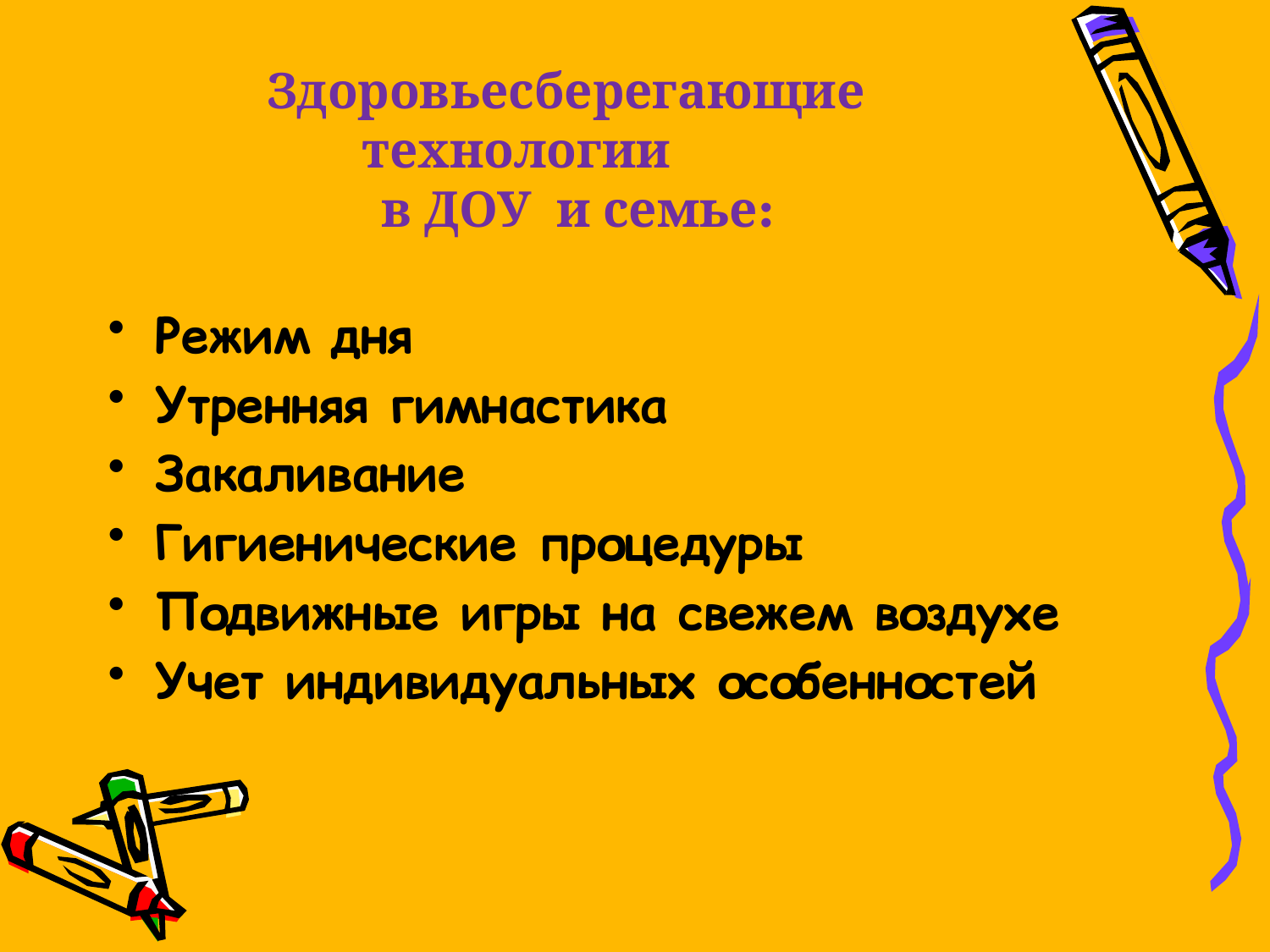

# Здоровьесберегающие  технологии в ДОУ  и семье:
Режим дня
Утренняя гимнастика
Закаливание
Гигиенические процедуры
Подвижные игры на свежем воздухе
Учет индивидуальных особенностей